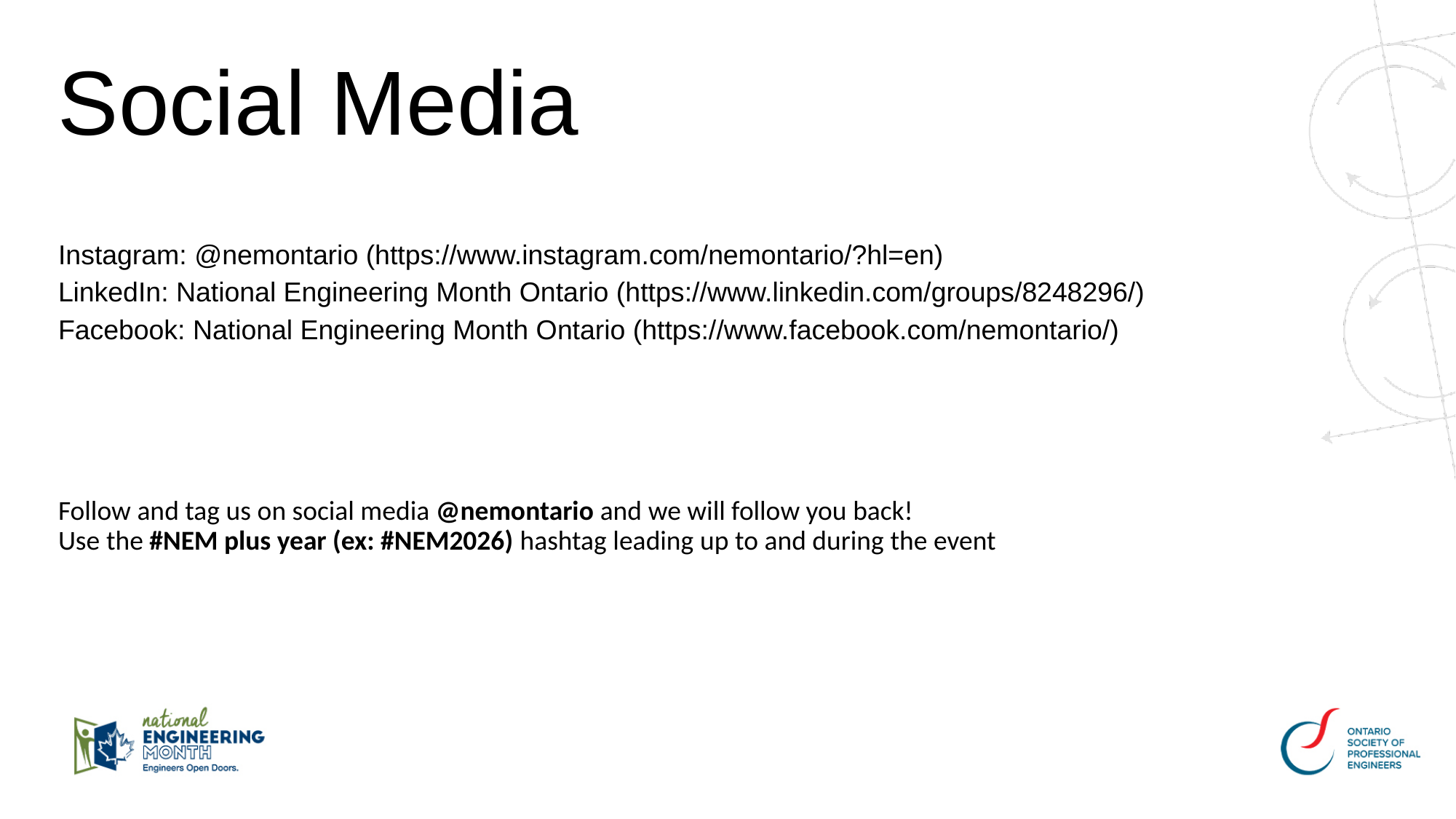

# Social Media
Instagram: @nemontario (https://www.instagram.com/nemontario/?hl=en)
LinkedIn: National Engineering Month Ontario (https://www.linkedin.com/groups/8248296/)
Facebook: National Engineering Month Ontario (https://www.facebook.com/nemontario/)

Follow and tag us on social media @nemontario and we will follow you back!
Use the #NEM plus year (ex: #NEM2026) hashtag leading up to and during the event